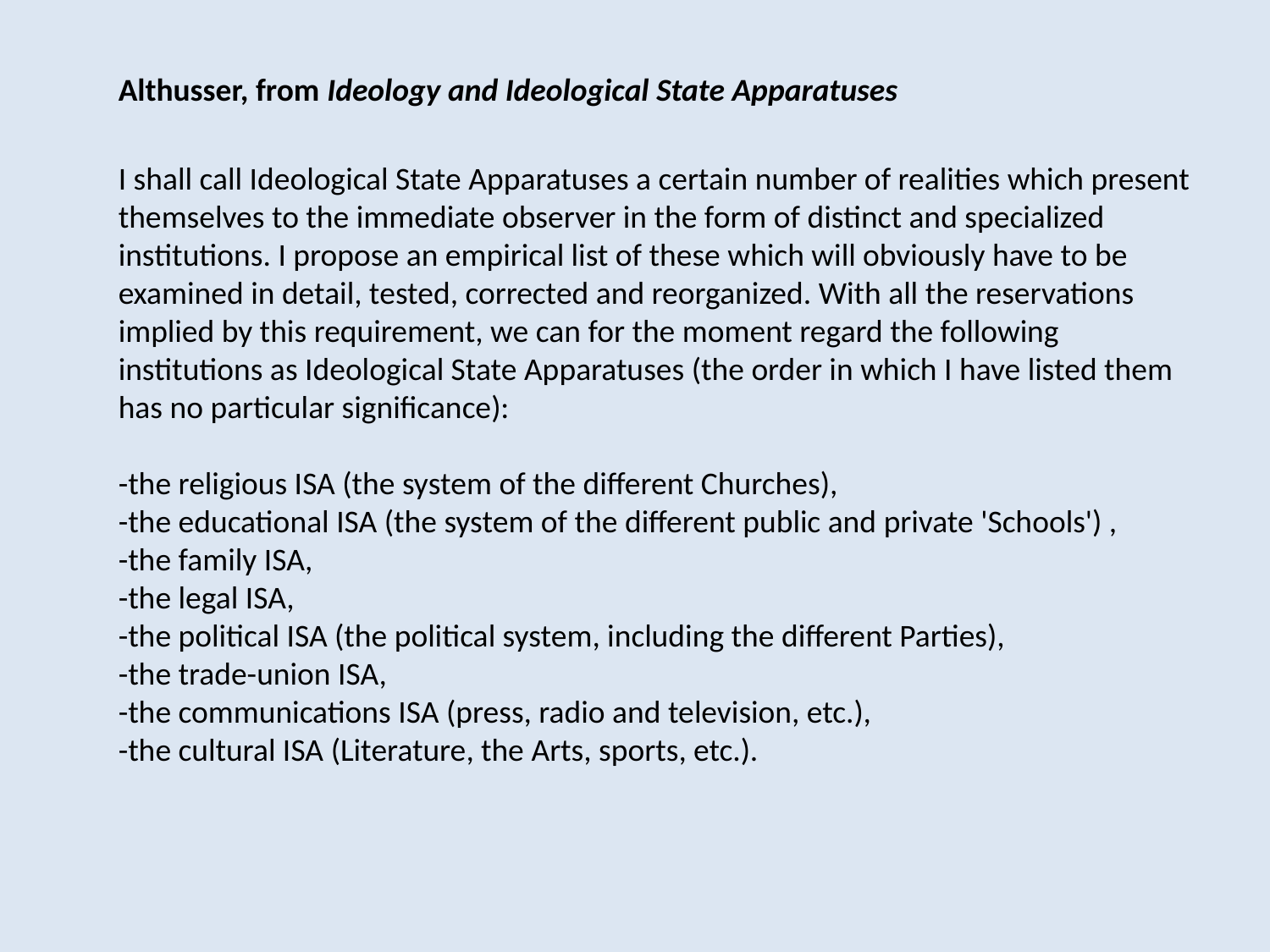

Althusser, from Ideology and Ideological State Apparatuses

I shall call Ideological State Apparatuses a certain number of realities which present themselves to the immediate observer in the form of distinct and specialized institutions. I propose an empirical list of these which will obviously have to be examined in detail, tested, corrected and reorganized. With all the reservations implied by this requirement, we can for the moment regard the following institutions as Ideological State Apparatuses (the order in which I have listed them has no particular significance):

-the religious ISA (the system of the different Churches),
-the educational ISA (the system of the different public and private 'Schools') ,
-the family ISA,
-the legal ISA,
-the political ISA (the political system, including the different Parties),
-the trade-union ISA,
-the communications ISA (press, radio and television, etc.),
-the cultural ISA (Literature, the Arts, sports, etc.).